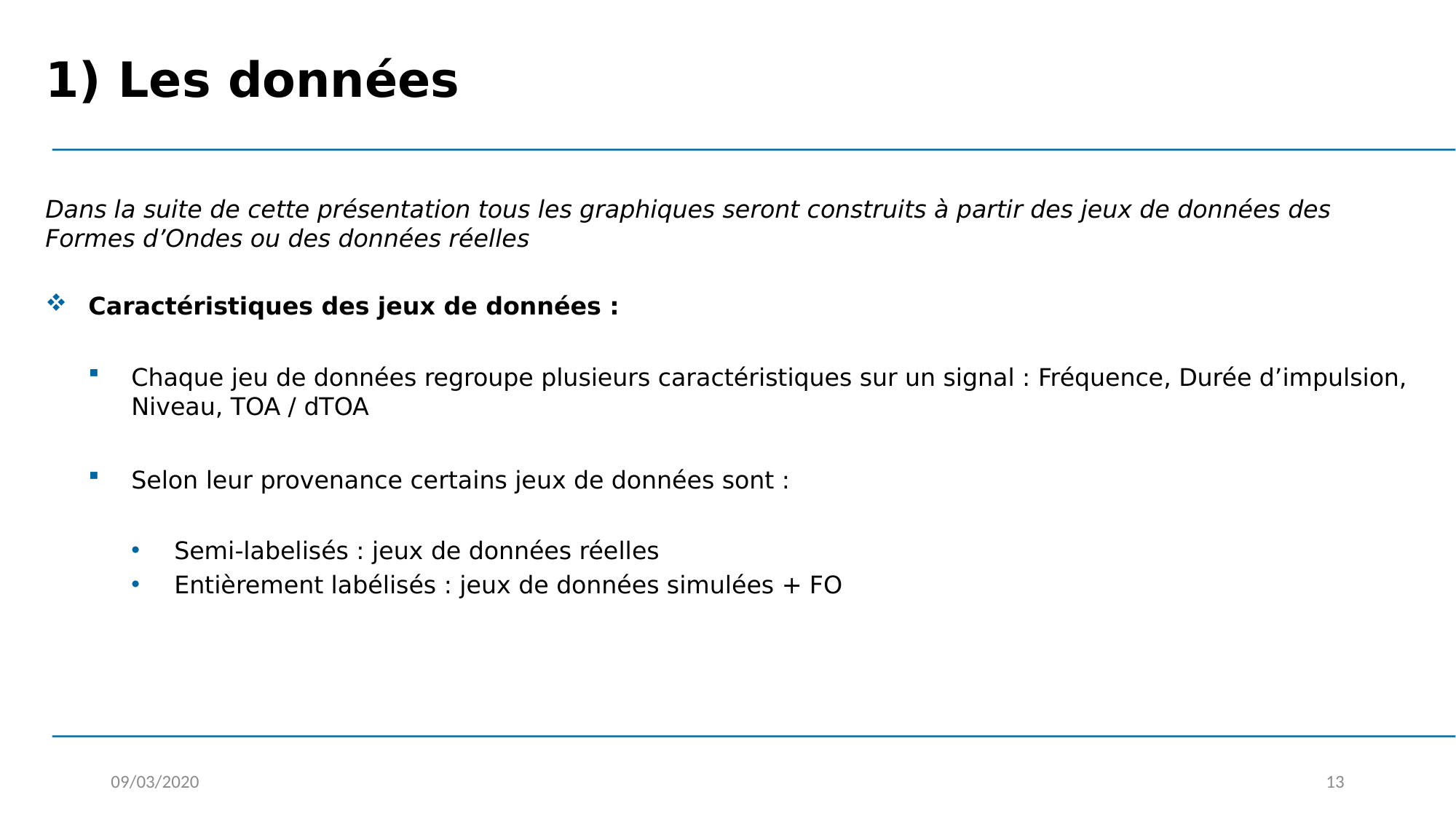

1) Les données

Dans la suite de cette présentation tous les graphiques seront construits à partir des jeux de données des Formes d’Ondes ou des données réelles

Caractéristiques des jeux de données :

Chaque jeu de données regroupe plusieurs caractéristiques sur un signal : Fréquence, Durée d’impulsion, Niveau, TOA / dTOA

Selon leur provenance certains jeux de données sont :

Semi-labelisés : jeux de données réelles
Entièrement labélisés : jeux de données simulées + FO
09/03/2020
13